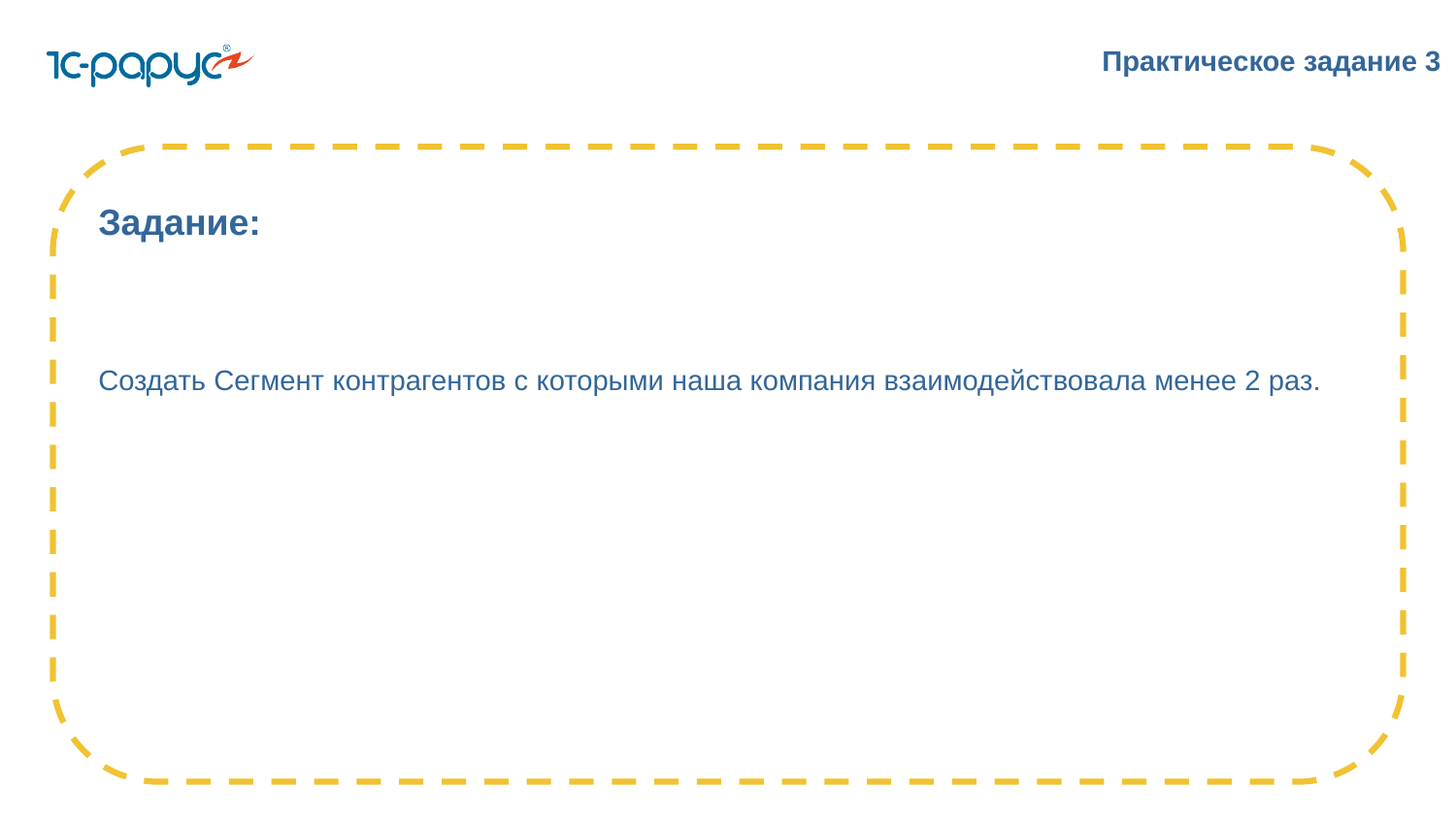

# Практическое задание 3
Задание:

Создать Сегмент контрагентов с которыми наша компания взаимодействовала менее 2 раз.